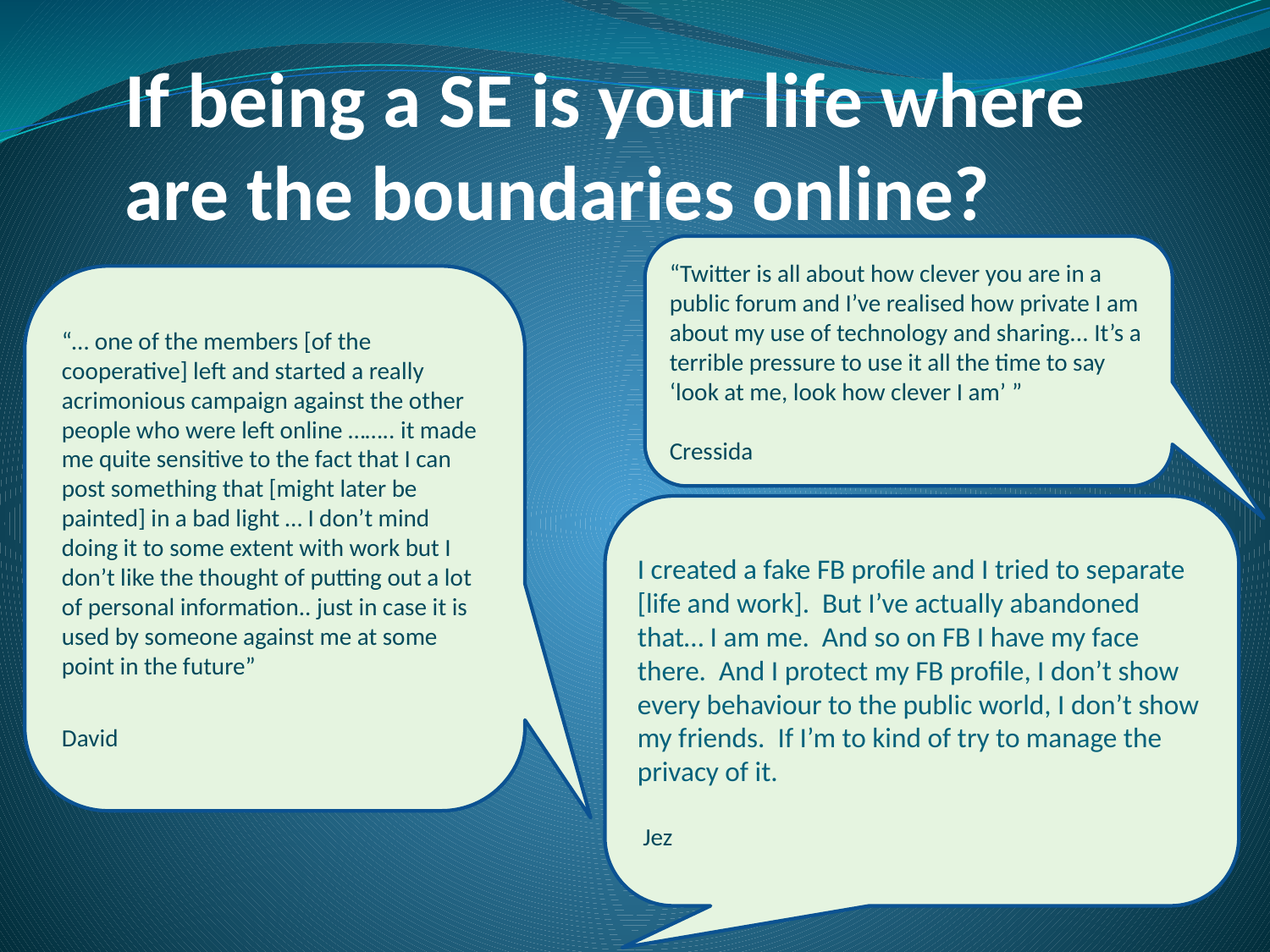

# If being a SE is your life where are the boundaries online?
“Twitter is all about how clever you are in a public forum and I’ve realised how private I am about my use of technology and sharing... It’s a terrible pressure to use it all the time to say ‘look at me, look how clever I am’ ”

Cressida
“… one of the members [of the cooperative] left and started a really acrimonious campaign against the other people who were left online …….. it made me quite sensitive to the fact that I can post something that [might later be painted] in a bad light … I don’t mind doing it to some extent with work but I don’t like the thought of putting out a lot of personal information.. just in case it is used by someone against me at some point in the future”

David
I created a fake FB profile and I tried to separate [life and work].  But I’ve actually abandoned that… I am me.  And so on FB I have my face there.  And I protect my FB profile, I don’t show every behaviour to the public world, I don’t show my friends.  If I’m to kind of try to manage the privacy of it.

 Jez